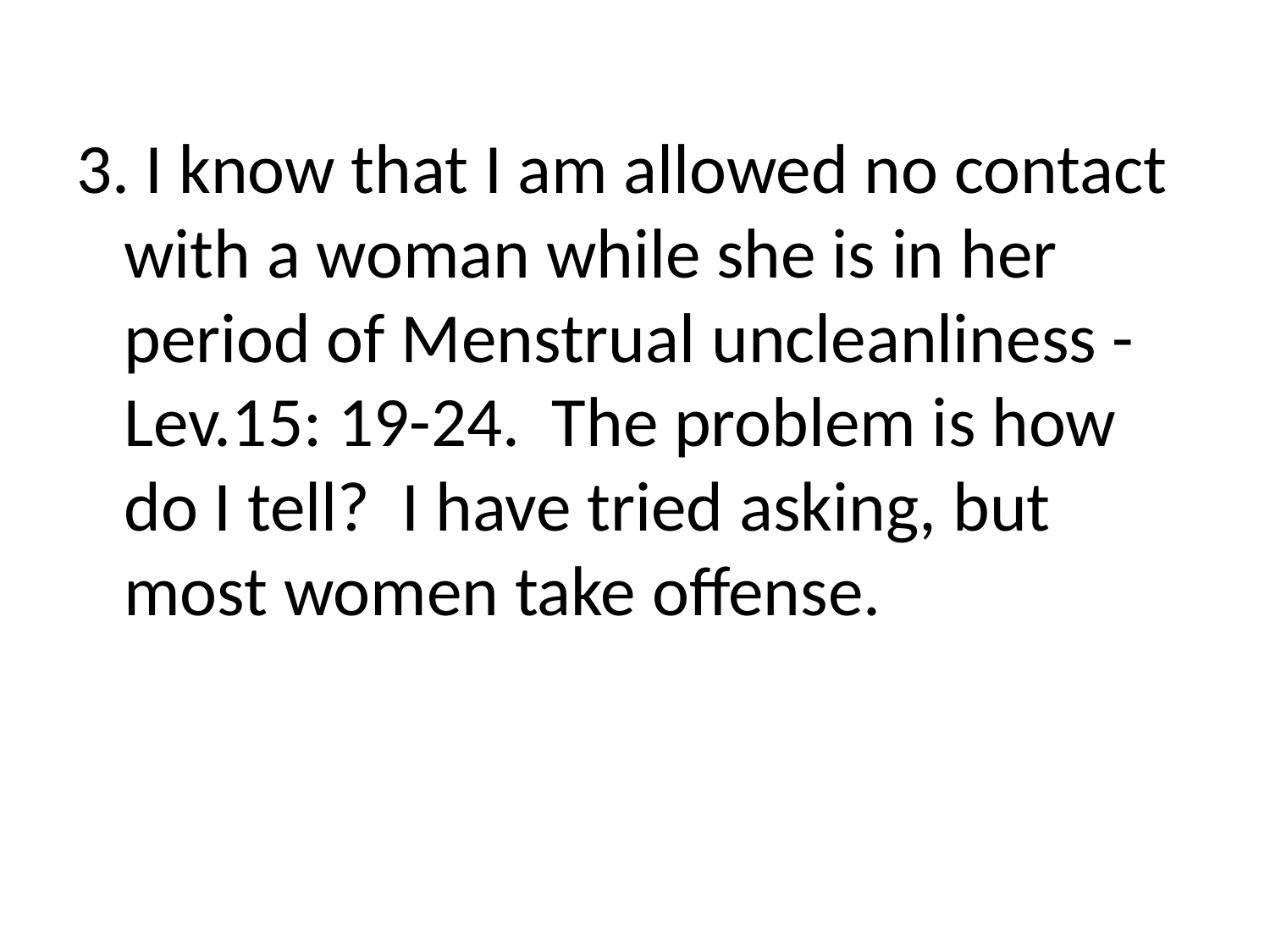

3. I know that I am allowed no contact with a woman while she is in her period of Menstrual uncleanliness - Lev.15: 19-24.  The problem is how do I tell?  I have tried asking, but most women take offense.